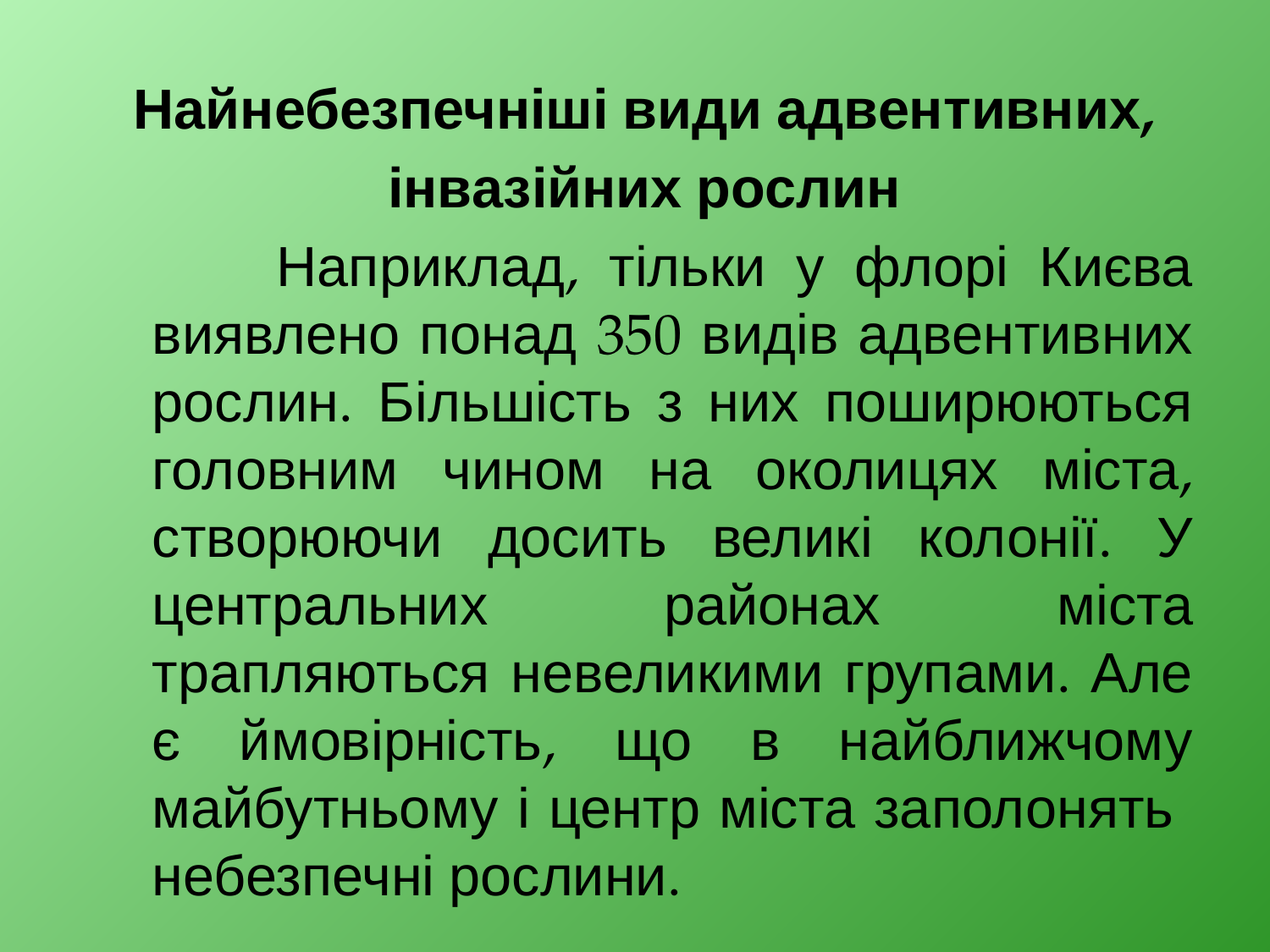

Найнебезпечніші види адвентивних,
інвазійних рослин
      Наприклад, тільки у флорі Києва виявлено понад 350 видів адвентивних рослин. Більшість з них поширюються головним чином на околицях міста, створюючи досить великі колонії. У центральних районах міста трапляються невеликими групами. Але є ймовірність, що в найближчому майбутньому і центр міста заполонять  небезпечні рослини.